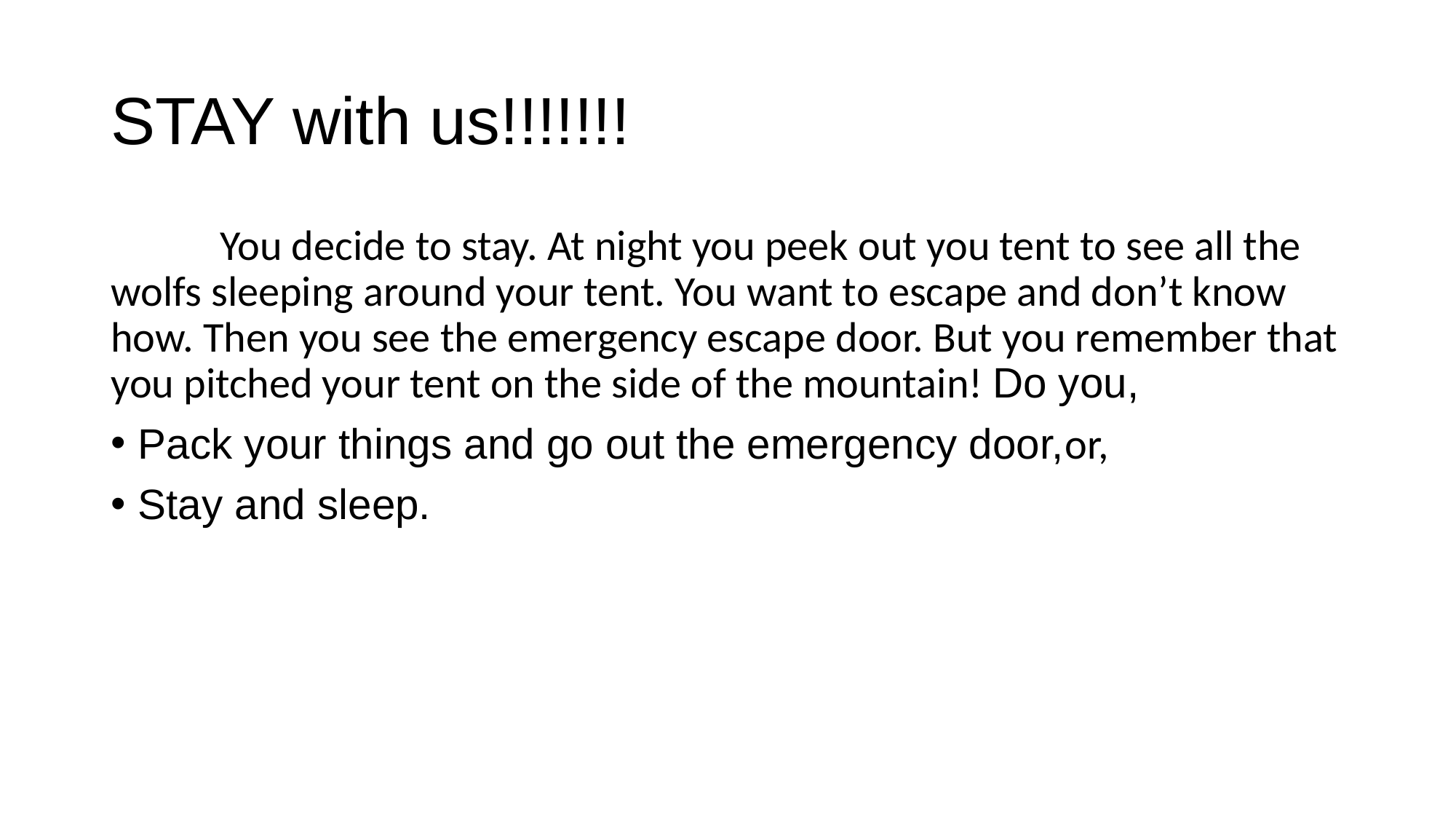

# STAY with us!!!!!!!
	You decide to stay. At night you peek out you tent to see all the wolfs sleeping around your tent. You want to escape and don’t know how. Then you see the emergency escape door. But you remember that you pitched your tent on the side of the mountain! Do you,
Pack your things and go out the emergency door,or,
Stay and sleep.